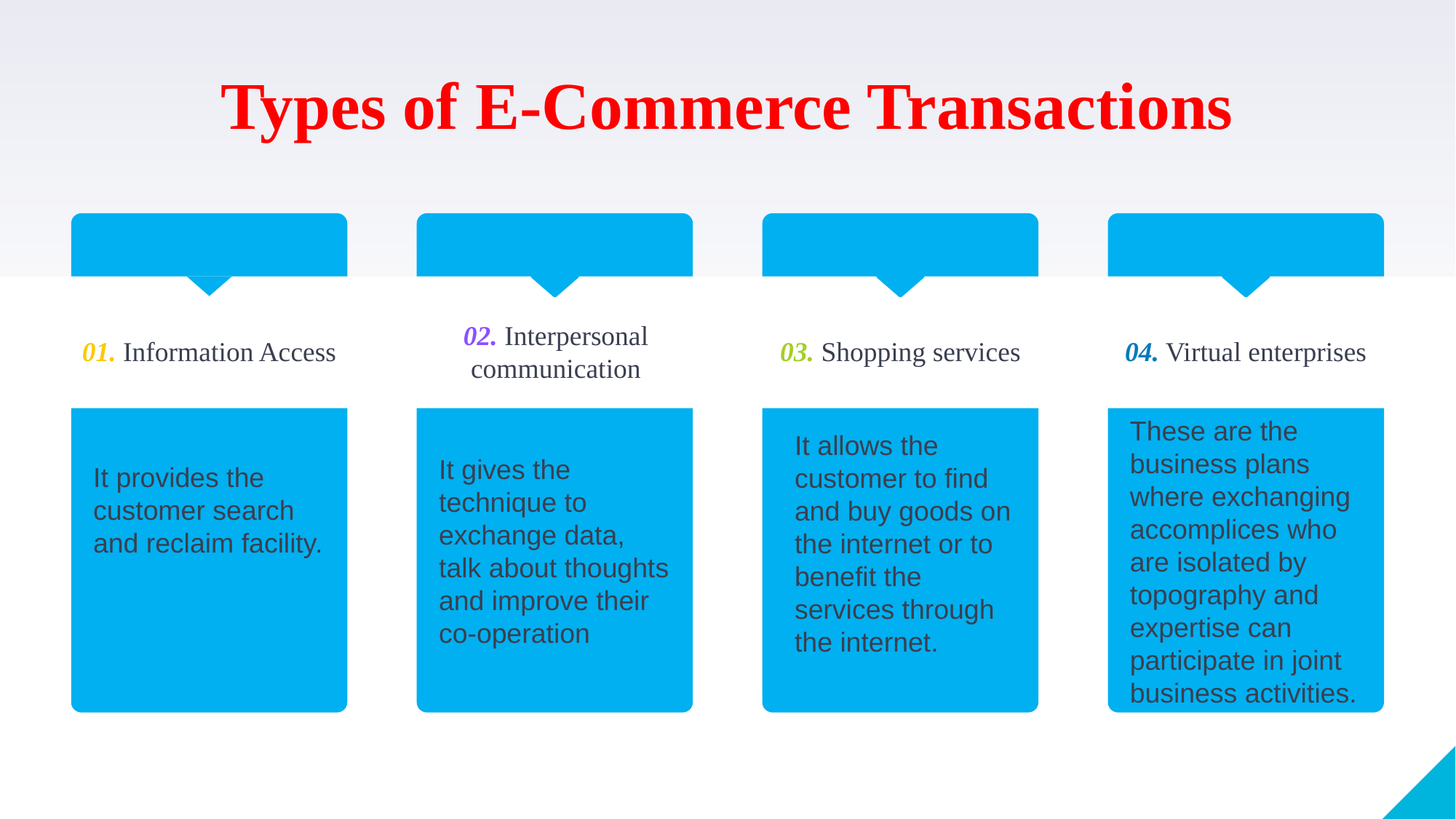

Types of E-Commerce Transactions

02. Interpersonal communication
01. Information Access
03. Shopping services
04. Virtual enterprises
These are the business plans where exchanging accomplices who are isolated by topography and expertise can participate in joint business activities.
It allows the customer to find and buy goods on the internet or to benefit the services through the internet.
It gives the technique to exchange data, talk about thoughts and improve their co-operation
It provides the customer search and reclaim facility.